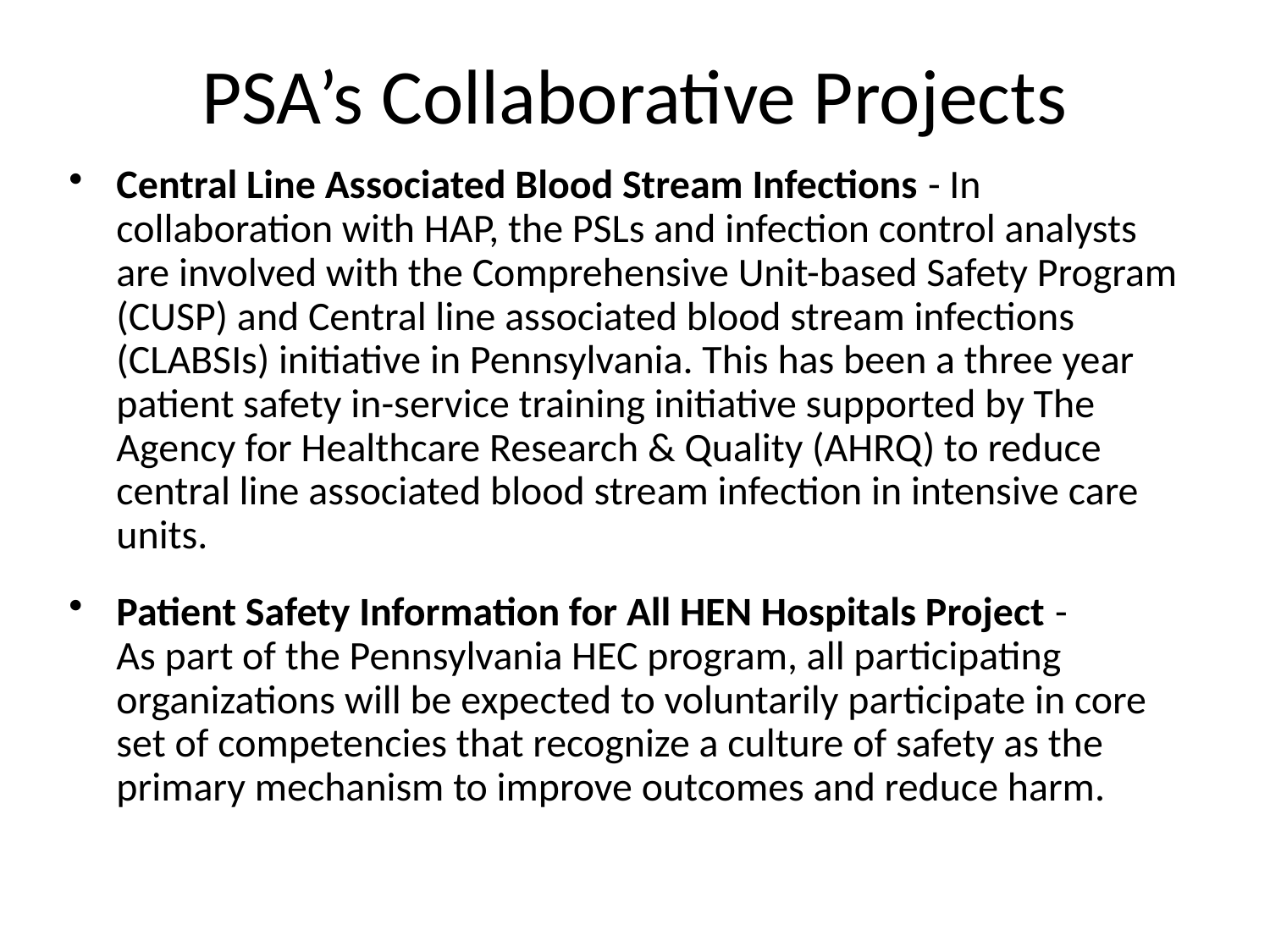

# PSA’s Collaborative Projects
Central Line Associated Blood Stream Infections - In collaboration with HAP, the PSLs and infection control analysts are involved with the Comprehensive Unit-based Safety Program (CUSP) and Central line associated blood stream infections (CLABSIs) initiative in Pennsylvania. This has been a three year patient safety in-service training initiative supported by The Agency for Healthcare Research & Quality (AHRQ) to reduce central line associated blood stream infection in intensive care units.
Patient Safety Information for All HEN Hospitals Project -
As part of the Pennsylvania HEC program, all participating organizations will be expected to voluntarily participate in core set of competencies that recognize a culture of safety as the primary mechanism to improve outcomes and reduce harm.